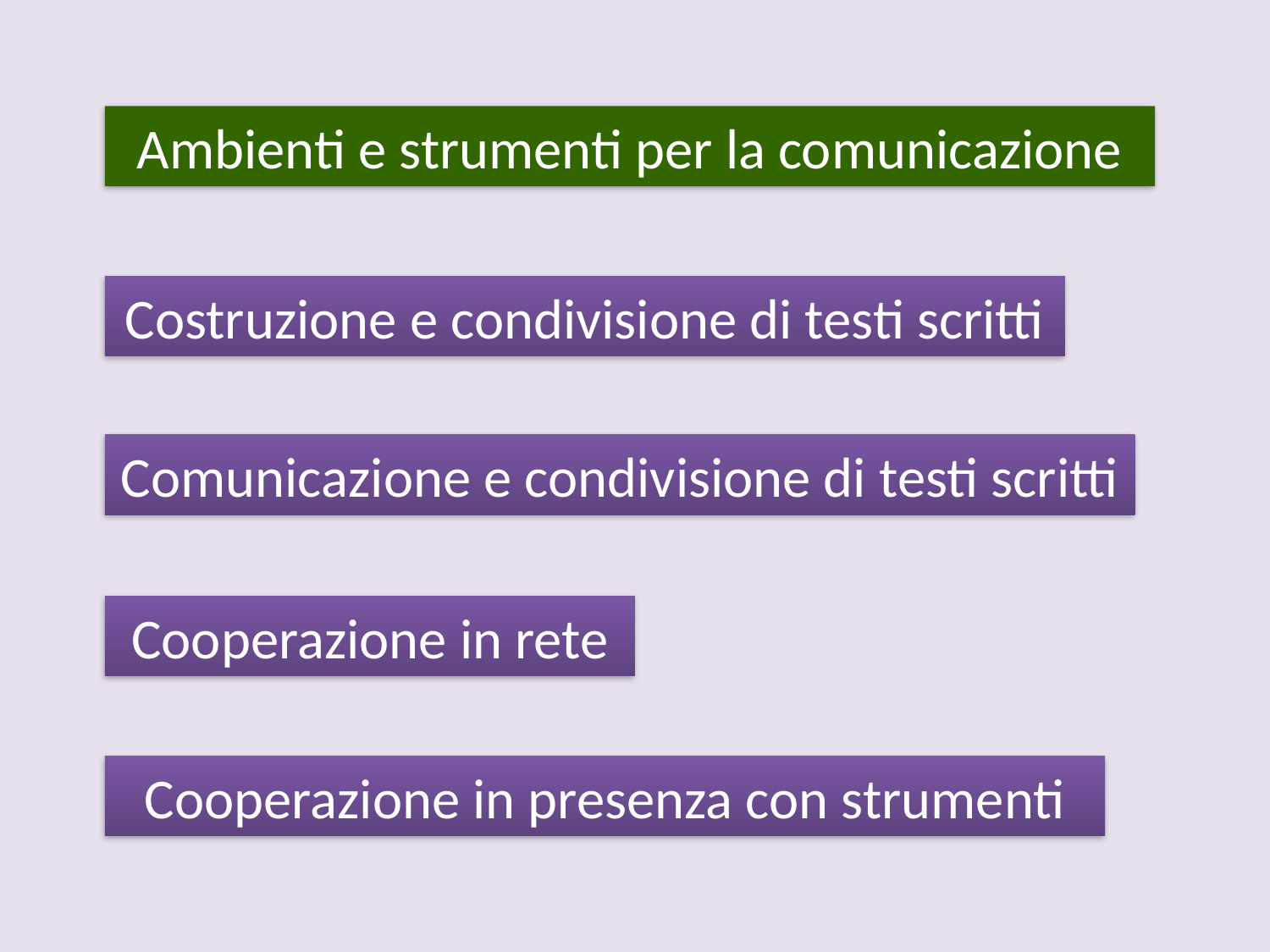

Ambienti e strumenti per la comunicazione
Costruzione e condivisione di testi scritti
Comunicazione e condivisione di testi scritti
Cooperazione in rete
Cooperazione in presenza con strumenti